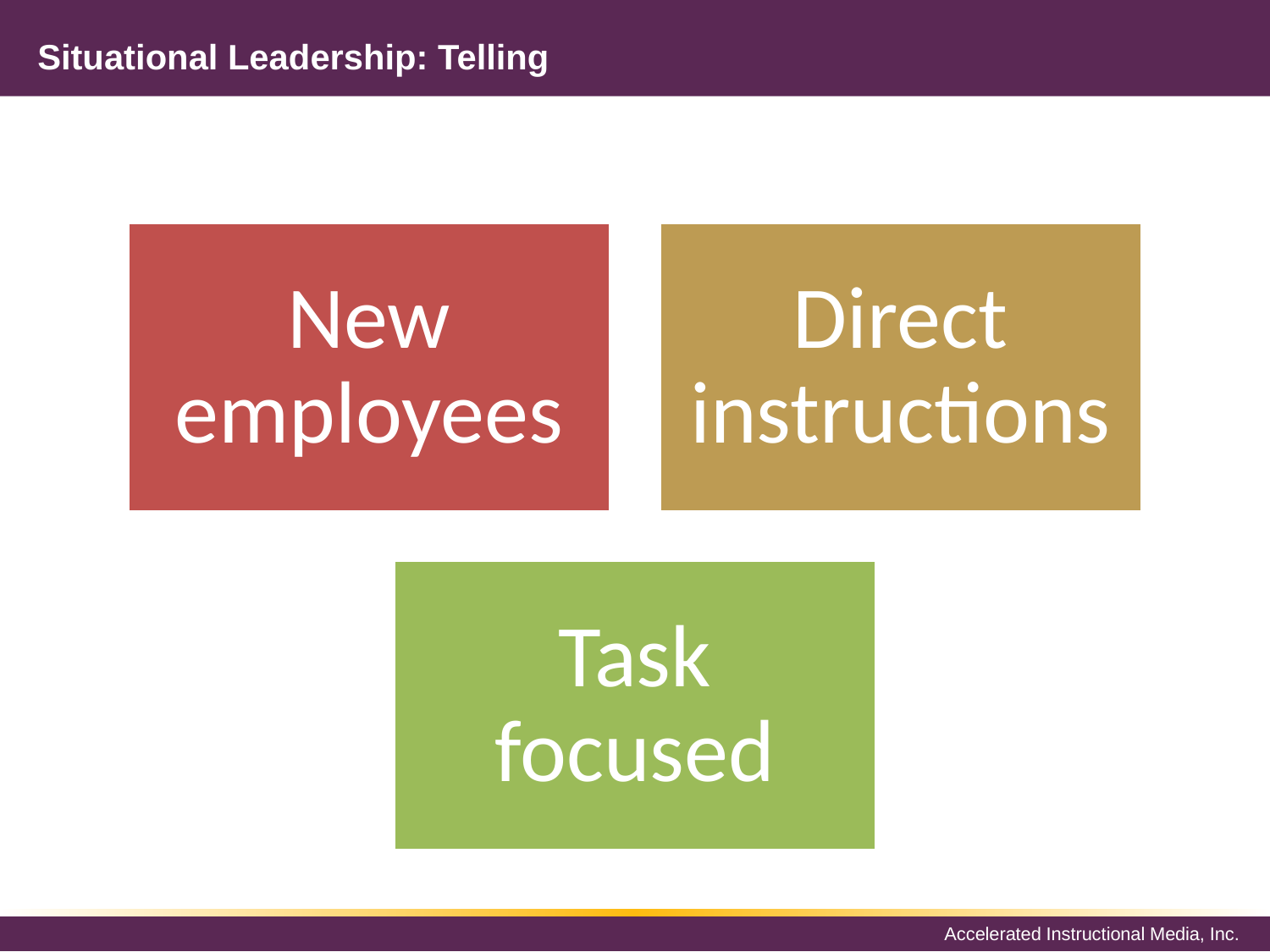

# Situational Leadership: Telling

New employees
Direct instructions
Task focused